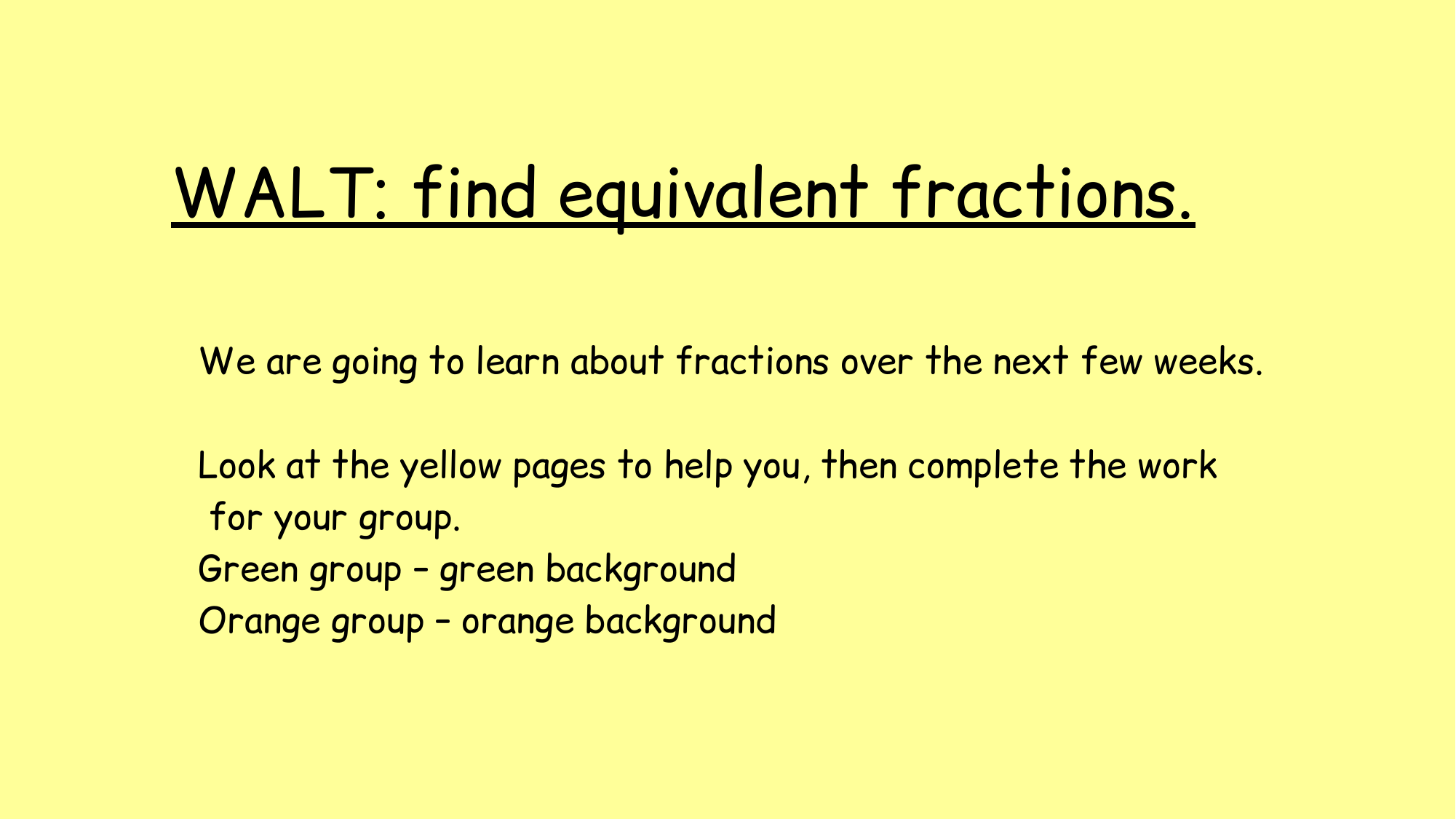

WALT: find equivalent fractions.
We are going to learn about fractions over the next few weeks.

Look at the yellow pages to help you, then complete the work
 for your group.
Green group – green background
Orange group – orange background